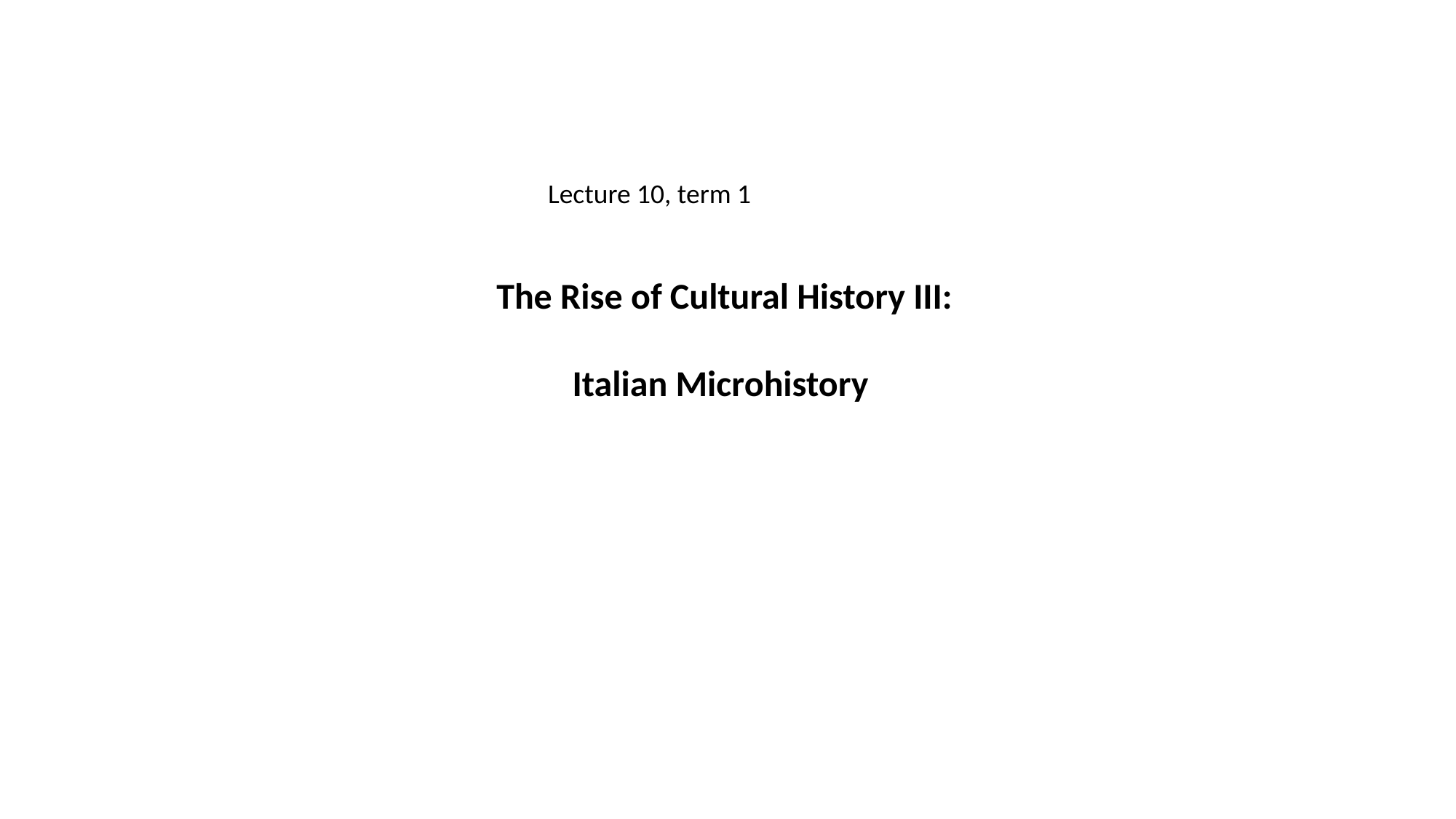

Lecture 10, term 1
The Rise of Cultural History III:

 Italian Microhistory